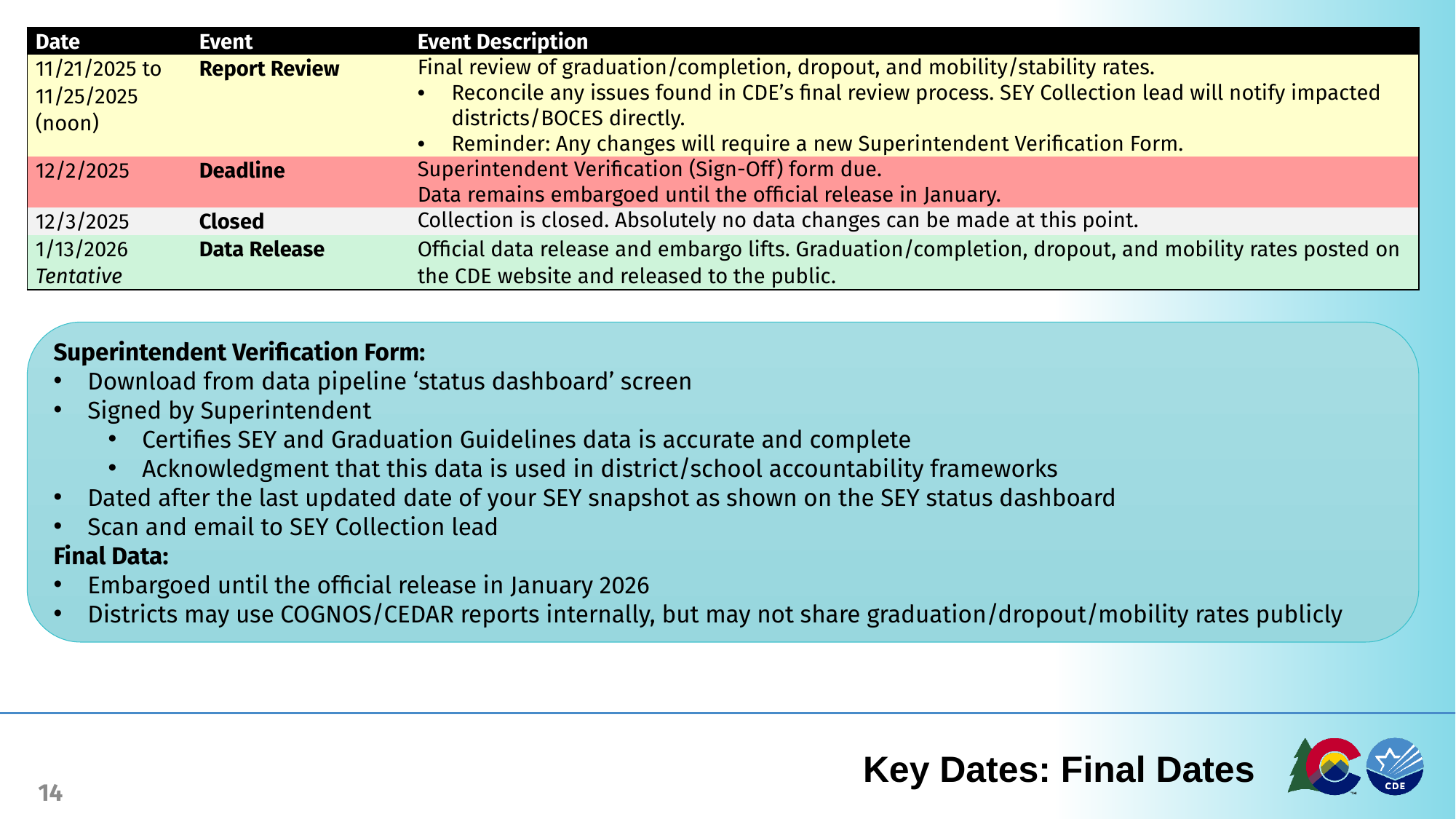

| Date | Event | Event Description |
| --- | --- | --- |
| 11/21/2025 to 11/25/2025 (noon) | Report Review | Final review of graduation/completion, dropout, and mobility/stability rates. Reconcile any issues found in CDE’s final review process. SEY Collection lead will notify impacted districts/BOCES directly. Reminder: Any changes will require a new Superintendent Verification Form. |
| 12/2/2025 | Deadline | Superintendent Verification (Sign-Off) form due. Data remains embargoed until the official release in January. |
| 12/3/2025 | Closed | Collection is closed. Absolutely no data changes can be made at this point. |
| 1/13/2026 Tentative | Data Release | Official data release and embargo lifts. Graduation/completion, dropout, and mobility rates posted on the CDE website and released to the public. |
Superintendent Verification Form:
Download from data pipeline ‘status dashboard’ screen
Signed by Superintendent
Certifies SEY and Graduation Guidelines data is accurate and complete
Acknowledgment that this data is used in district/school accountability frameworks
Dated after the last updated date of your SEY snapshot as shown on the SEY status dashboard
Scan and email to SEY Collection lead
Final Data:
Embargoed until the official release in January 2026
Districts may use COGNOS/CEDAR reports internally, but may not share graduation/dropout/mobility rates publicly
# Key Dates: Final Dates
14